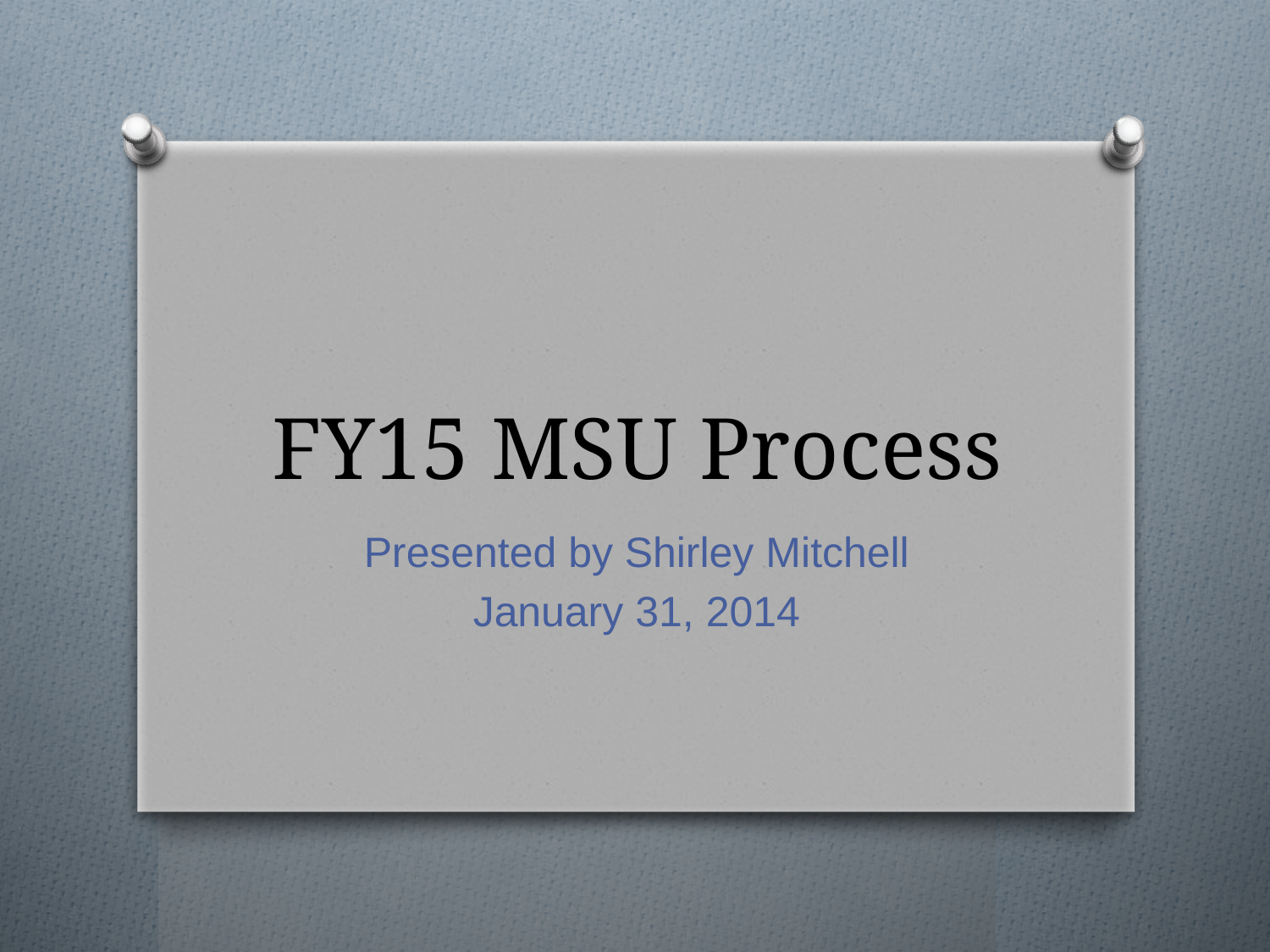

# FY15 MSU Process
Presented by Shirley Mitchell
January 31, 2014